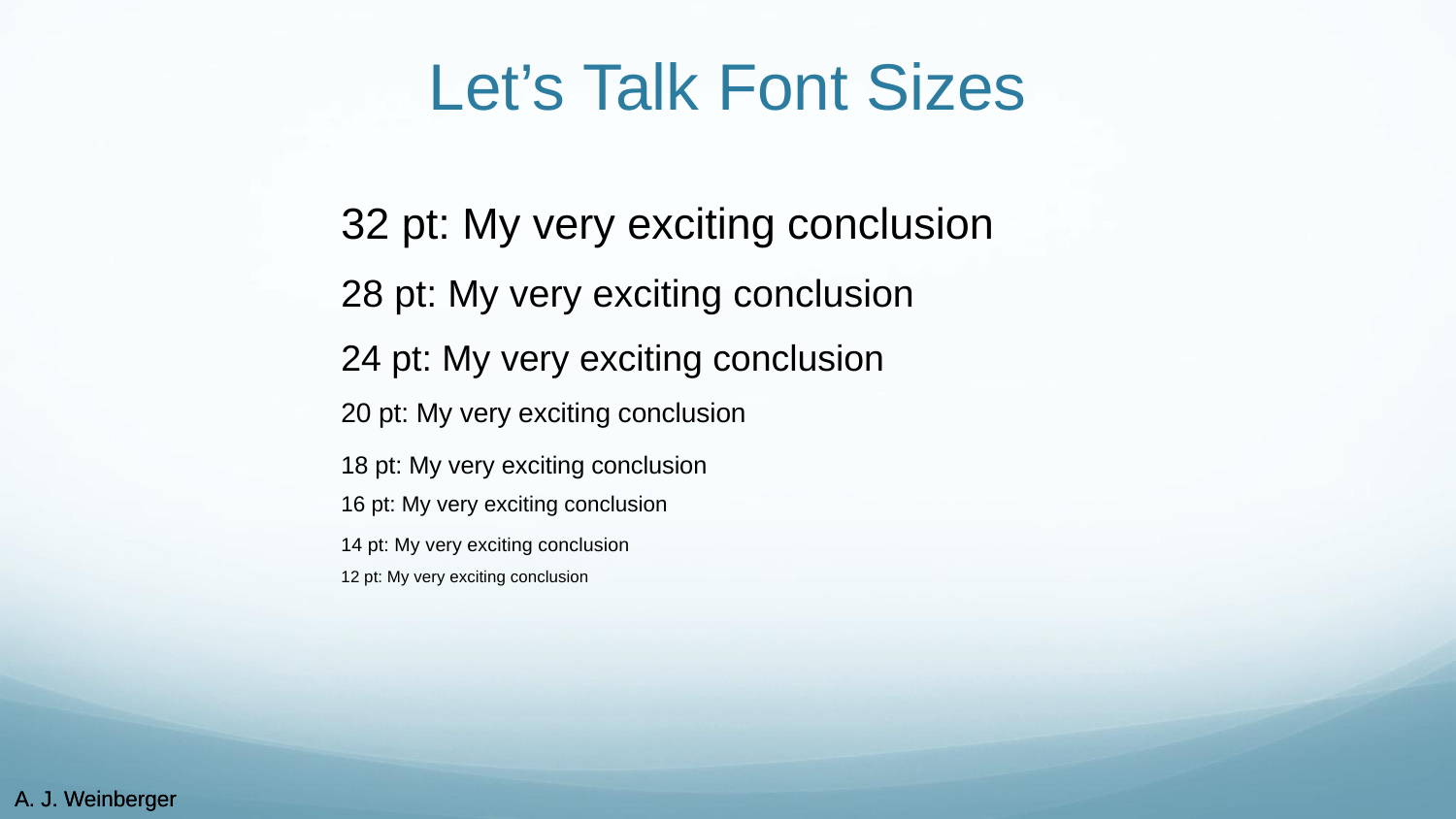

# Let’s Talk Font Sizes
32 pt: My very exciting conclusion
28 pt: My very exciting conclusion
24 pt: My very exciting conclusion
20 pt: My very exciting conclusion
18 pt: My very exciting conclusion
16 pt: My very exciting conclusion
14 pt: My very exciting conclusion
12 pt: My very exciting conclusion